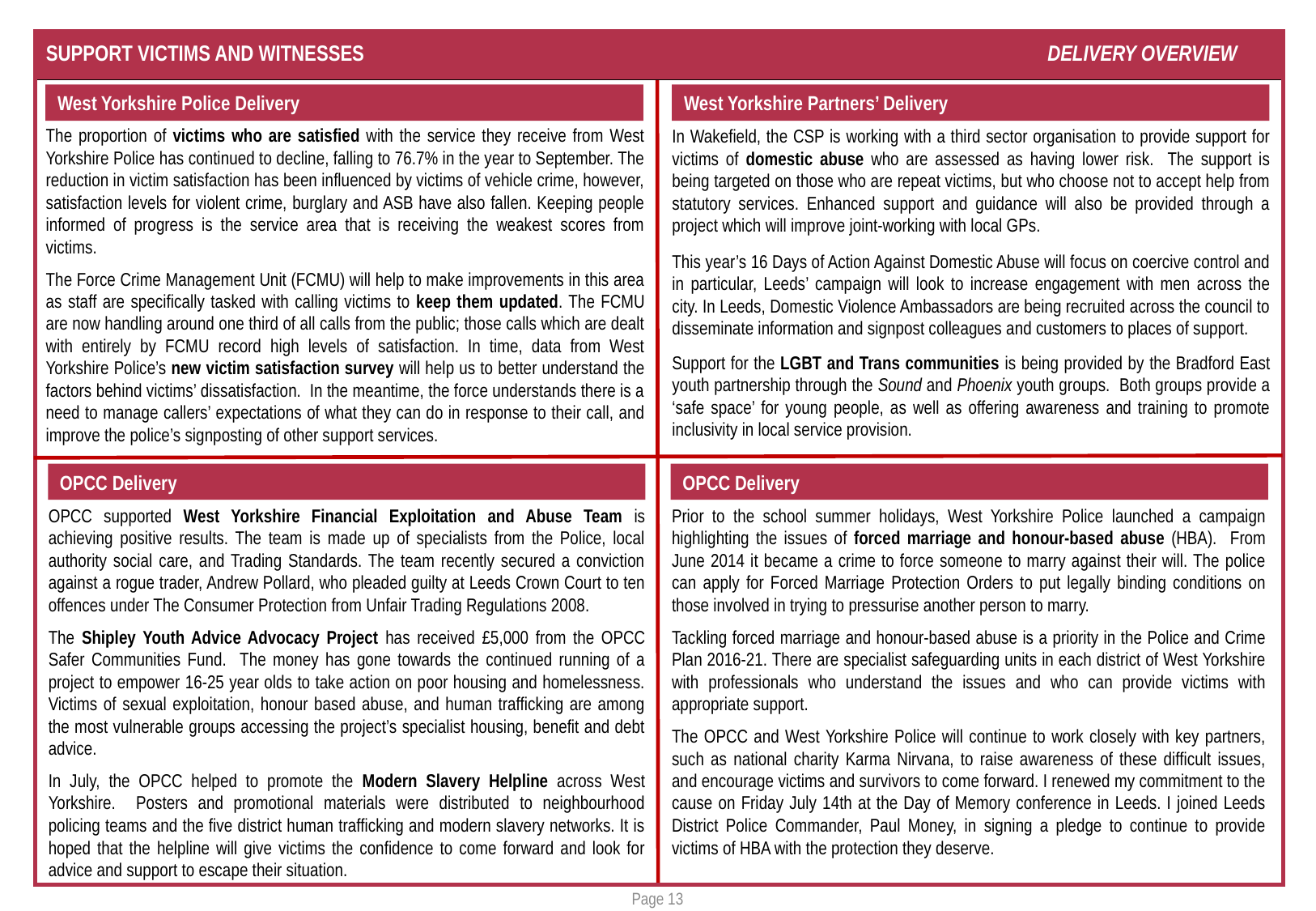

# SUPPORT VICTIMS AND WITNESSES				                          	      DELIVERY OVERVIEW

West Yorkshire Police Delivery
West Yorkshire Partners’ Delivery
The proportion of victims who are satisfied with the service they receive from West Yorkshire Police has continued to decline, falling to 76.7% in the year to September. The reduction in victim satisfaction has been influenced by victims of vehicle crime, however, satisfaction levels for violent crime, burglary and ASB have also fallen. Keeping people informed of progress is the service area that is receiving the weakest scores from victims.
The Force Crime Management Unit (FCMU) will help to make improvements in this area as staff are specifically tasked with calling victims to keep them updated. The FCMU are now handling around one third of all calls from the public; those calls which are dealt with entirely by FCMU record high levels of satisfaction. In time, data from West Yorkshire Police’s new victim satisfaction survey will help us to better understand the factors behind victims’ dissatisfaction.  In the meantime, the force understands there is a need to manage callers’ expectations of what they can do in response to their call, and improve the police’s signposting of other support services.
Prior to the school summer holidays, West Yorkshire Police launched a campaign highlighting the issues of forced marriage and honour-based abuse (HBA).  From June 2014 it became a crime to force someone to marry against their will. The police can apply for Forced Marriage Protection Orders to put legally binding conditions on those involved in trying to pressurise another person to marry.
Tackling forced marriage and honour-based abuse is a priority in the Police and Crime Plan 2016-21. There are specialist safeguarding units in each district of West Yorkshire with professionals who understand the issues and who can provide victims with appropriate support.
The OPCC and West Yorkshire Police will continue to work closely with key partners, such as national charity Karma Nirvana, to raise awareness of these difficult issues, and encourage victims and survivors to come forward. I renewed my commitment to the cause on Friday July 14th at the Day of Memory conference in Leeds. I joined Leeds District Police Commander, Paul Money, in signing a pledge to continue to provide victims of HBA with the protection they deserve.

In Wakefield, the CSP is working with a third sector organisation to provide support for victims of domestic abuse who are assessed as having lower risk.  The support is being targeted on those who are repeat victims, but who choose not to accept help from statutory services. Enhanced support and guidance will also be provided through a project which will improve joint-working with local GPs.

This year’s 16 Days of Action Against Domestic Abuse will focus on coercive control and in particular, Leeds’ campaign will look to increase engagement with men across the city. In Leeds, Domestic Violence Ambassadors are being recruited across the council to disseminate information and signpost colleagues and customers to places of support.

Support for the LGBT and Trans communities is being provided by the Bradford East youth partnership through the Sound and Phoenix youth groups.  Both groups provide a ‘safe space’ for young people, as well as offering awareness and training to promote inclusivity in local service provision.
OPCC Delivery
OPCC Delivery
OPCC supported West Yorkshire Financial Exploitation and Abuse Team is achieving positive results. The team is made up of specialists from the Police, local authority social care, and Trading Standards. The team recently secured a conviction against a rogue trader, Andrew Pollard, who pleaded guilty at Leeds Crown Court to ten offences under The Consumer Protection from Unfair Trading Regulations 2008.
The Shipley Youth Advice Advocacy Project has received £5,000 from the OPCC Safer Communities Fund.  The money has gone towards the continued running of a project to empower 16-25 year olds to take action on poor housing and homelessness. Victims of sexual exploitation, honour based abuse, and human trafficking are among the most vulnerable groups accessing the project’s specialist housing, benefit and debt advice.
In July, the OPCC helped to promote the Modern Slavery Helpline across West Yorkshire.  Posters and promotional materials were distributed to neighbourhood policing teams and the five district human trafficking and modern slavery networks. It is hoped that the helpline will give victims the confidence to come forward and look for advice and support to escape their situation.
Page 13